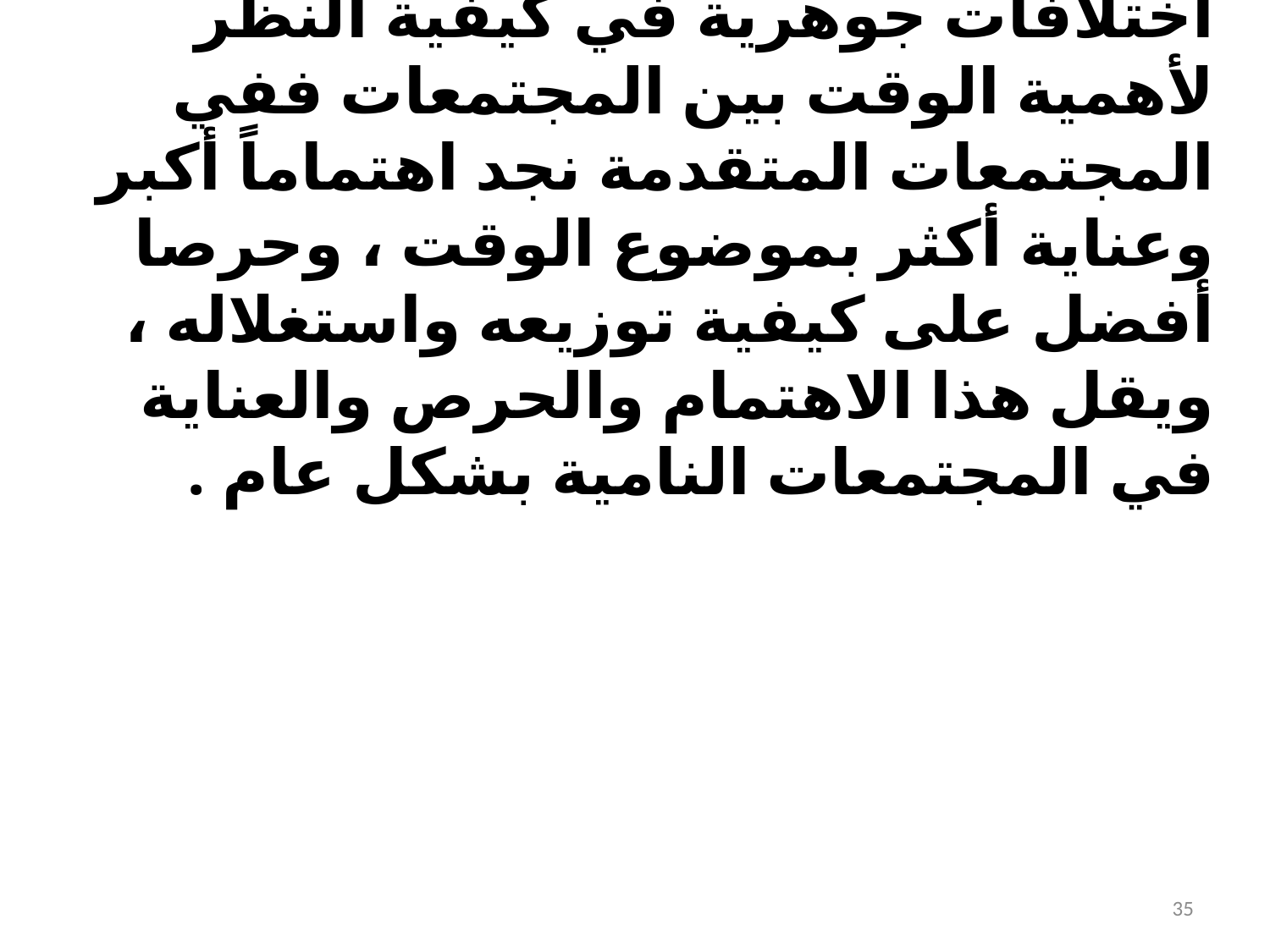

اختلافات جوهرية في كيفية النظر لأهمية الوقت بين المجتمعات ففي المجتمعات المتقدمة نجد اهتماماً أكبر وعناية أكثر بموضوع الوقت ، وحرصا أفضل على كيفية توزيعه واستغلاله ، ويقل هذا الاهتمام والحرص والعناية في المجتمعات النامية بشكل عام .
35